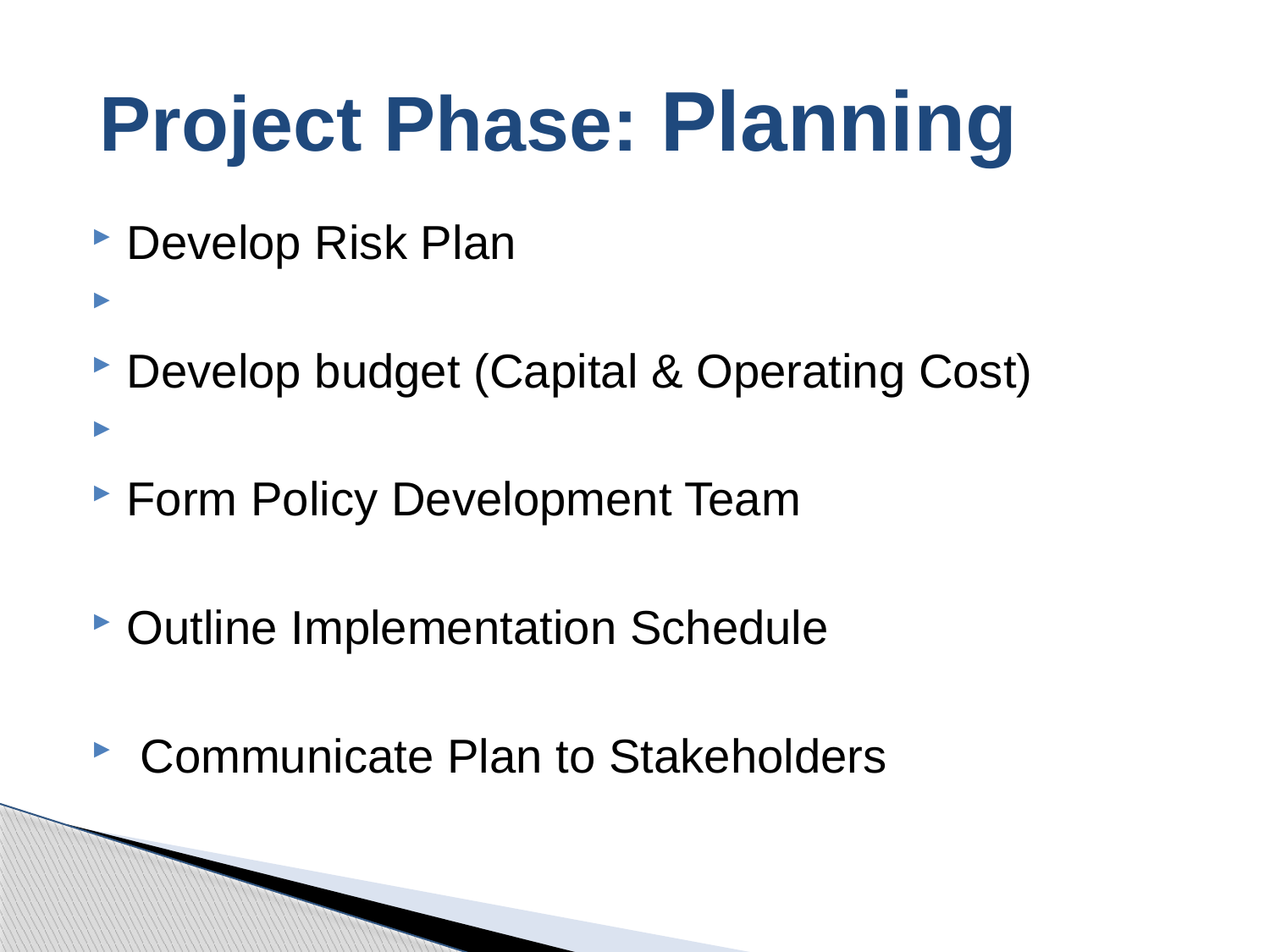

# Project Phase: Planning
Develop Risk Plan

Develop budget (Capital & Operating Cost)

Form Policy Development Team

Outline Implementation Schedule

 Communicate Plan to Stakeholders